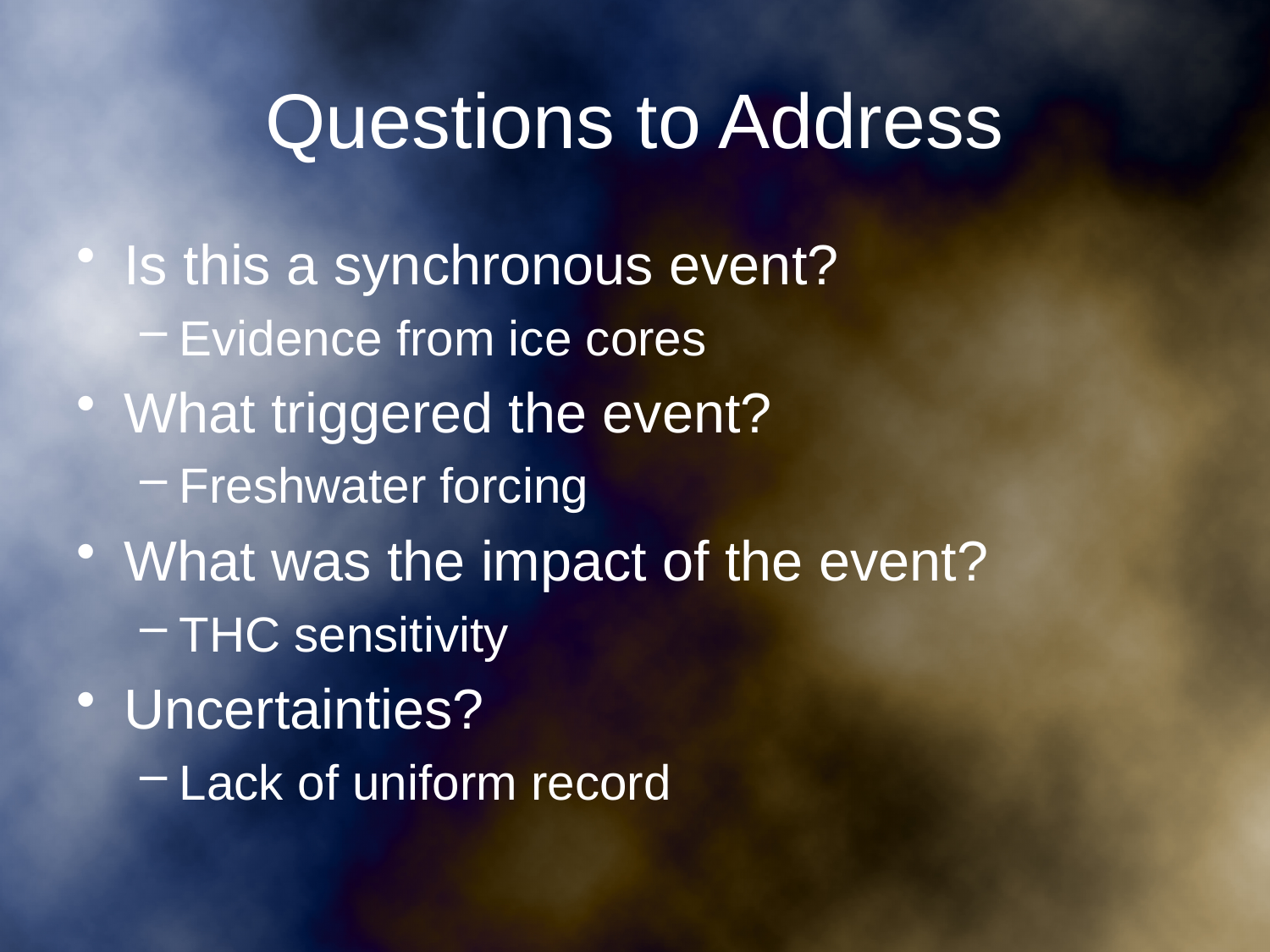

# Questions to Address
Is this a synchronous event?
Evidence from ice cores
What triggered the event?
Freshwater forcing
What was the impact of the event?
THC sensitivity
Uncertainties?
Lack of uniform record